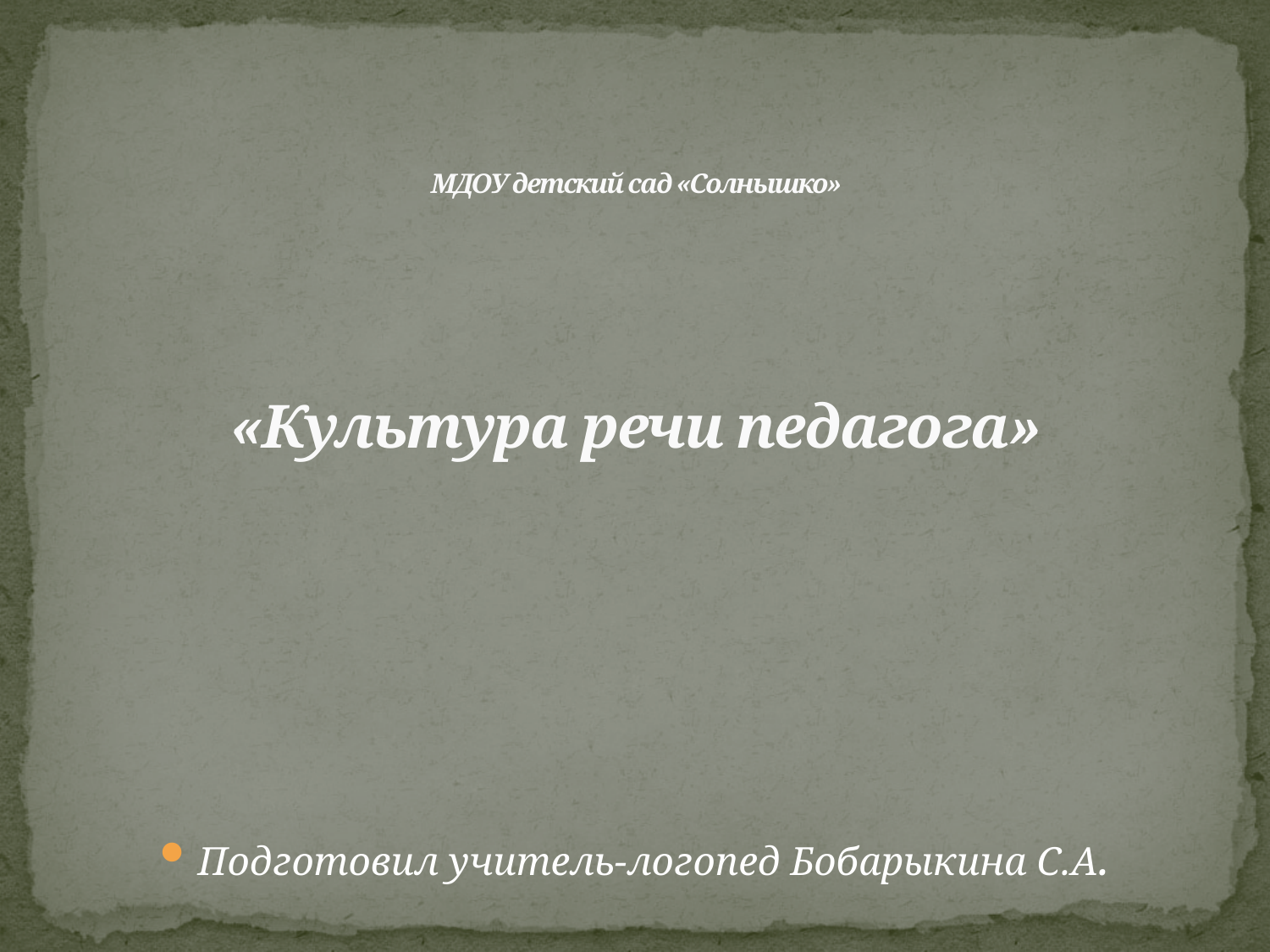

# МДОУ детский сад «Солнышко» «Культура речи педагога»

Подготовил учитель-логопед Бобарыкина С.А.